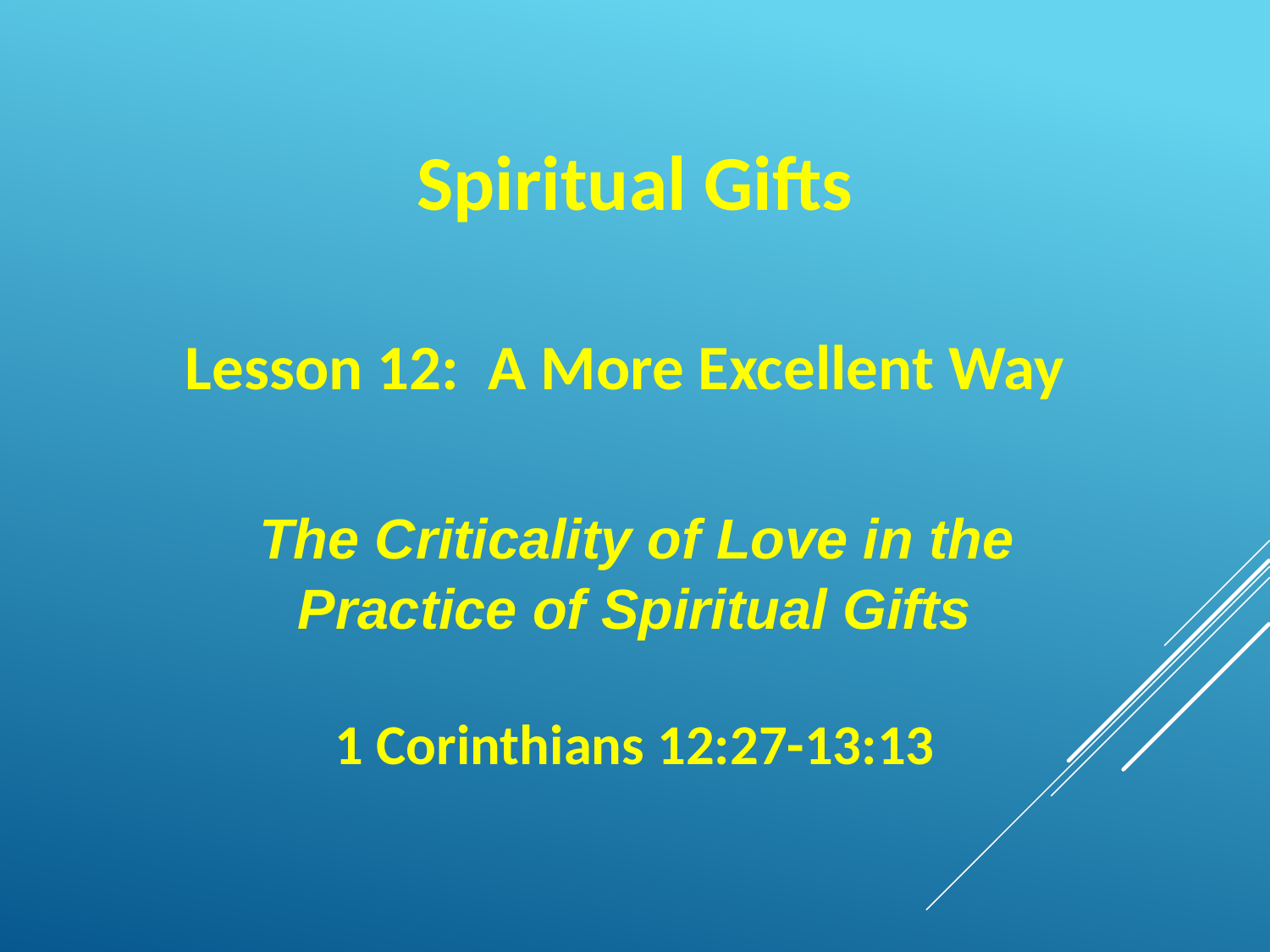

Spiritual Gifts

Lesson 12:  A More Excellent Way

 The Criticality of Love in the
Practice of Spiritual Gifts

1 Corinthians 12:27-13:13